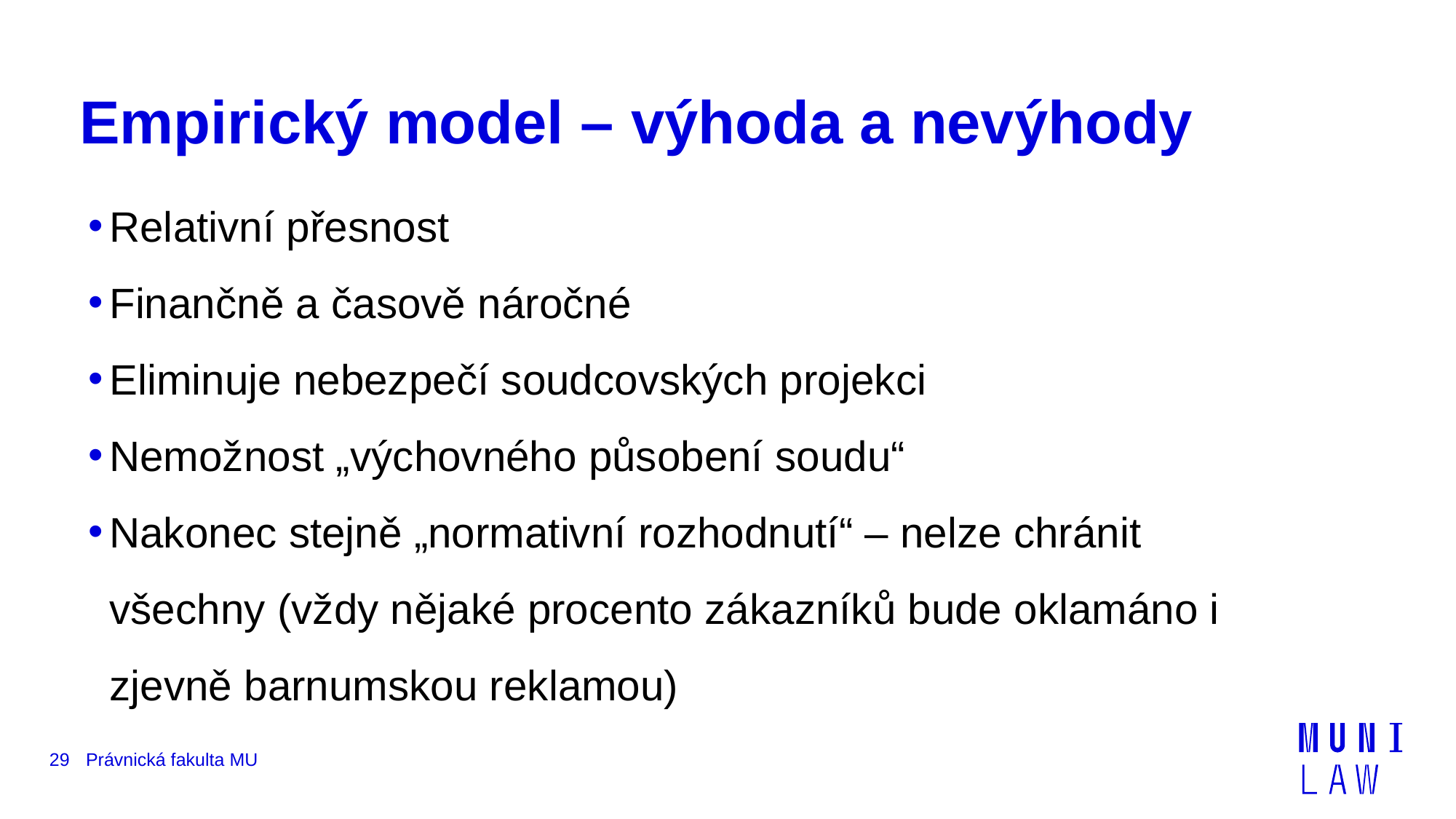

# Empirický model – výhoda a nevýhody
Relativní přesnost
Finančně a časově náročné
Eliminuje nebezpečí soudcovských projekci
Nemožnost „výchovného působení soudu“
Nakonec stejně „normativní rozhodnutí“ – nelze chránit všechny (vždy nějaké procento zákazníků bude oklamáno i zjevně barnumskou reklamou)

29
Právnická fakulta MU